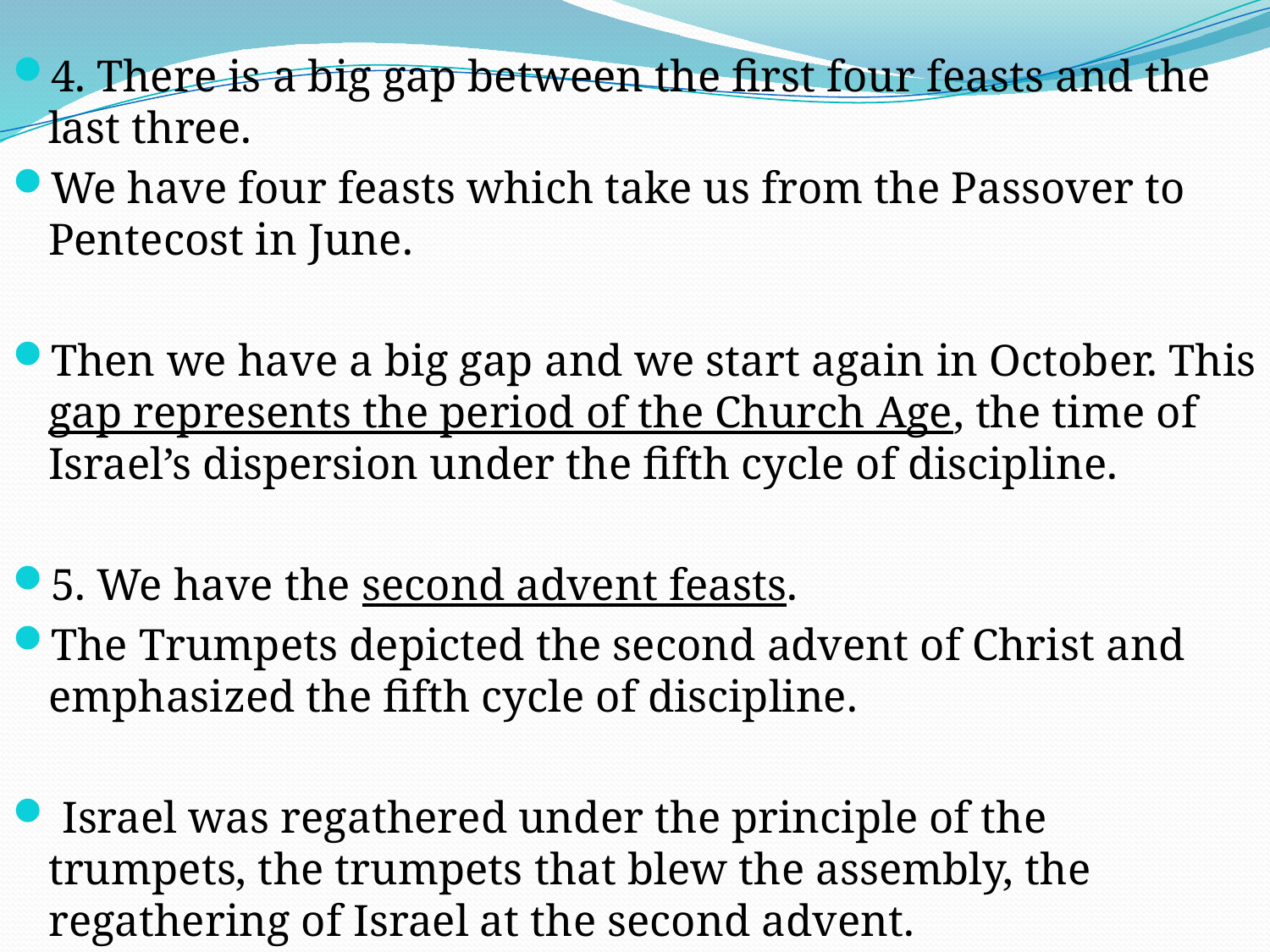

4. There is a big gap between the first four feasts and the last three.
We have four feasts which take us from the Passover to Pentecost in June.

Then we have a big gap and we start again in October. This gap represents the period of the Church Age, the time of Israel’s dispersion under the fifth cycle of discipline.

5. We have the second advent feasts.
The Trumpets depicted the second advent of Christ and emphasized the fifth cycle of discipline.

 Israel was regathered under the principle of the trumpets, the trumpets that blew the assembly, the regathering of Israel at the second advent.